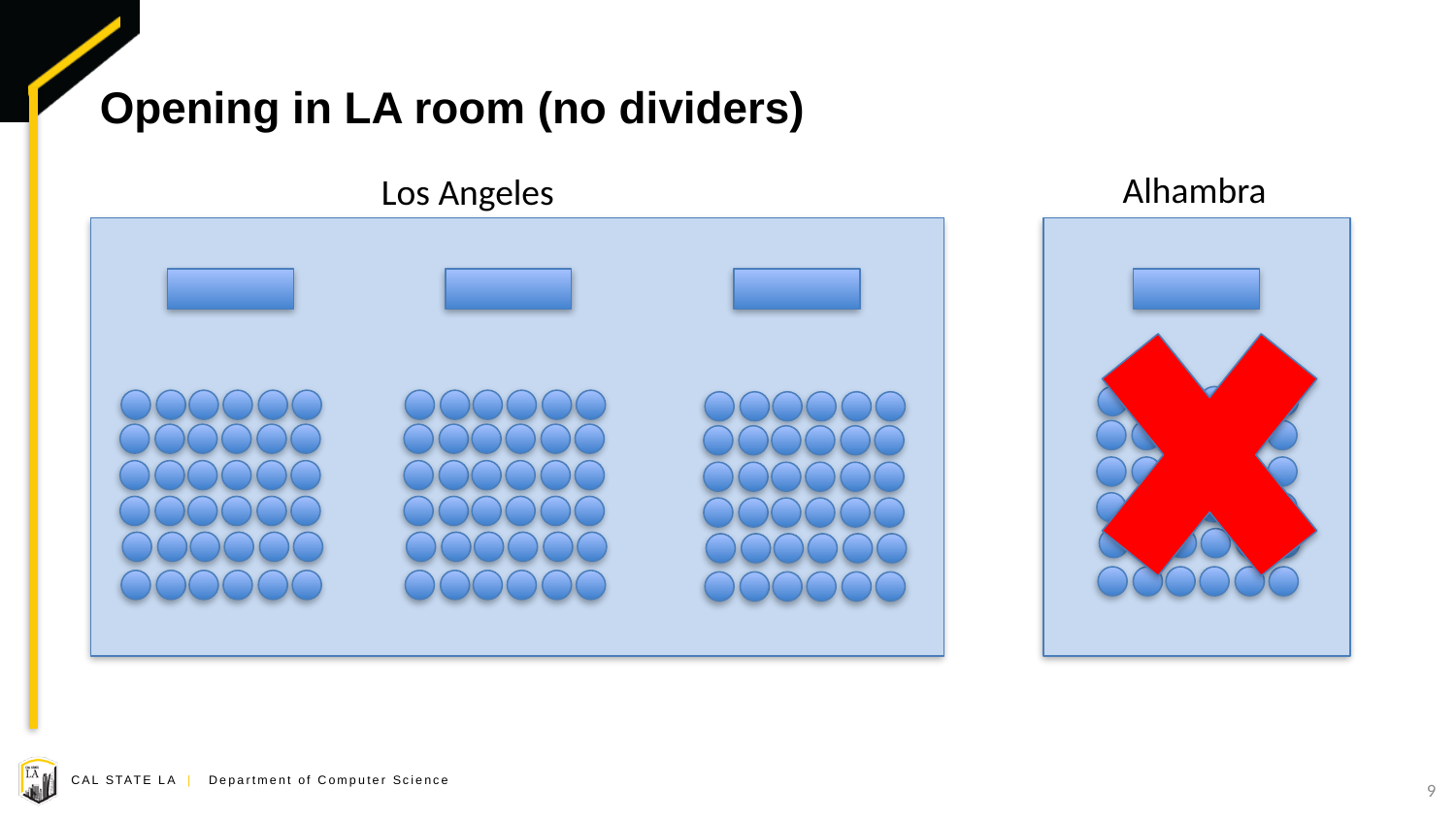

# Opening in LA room (no dividers)
Alhambra
Los Angeles

9